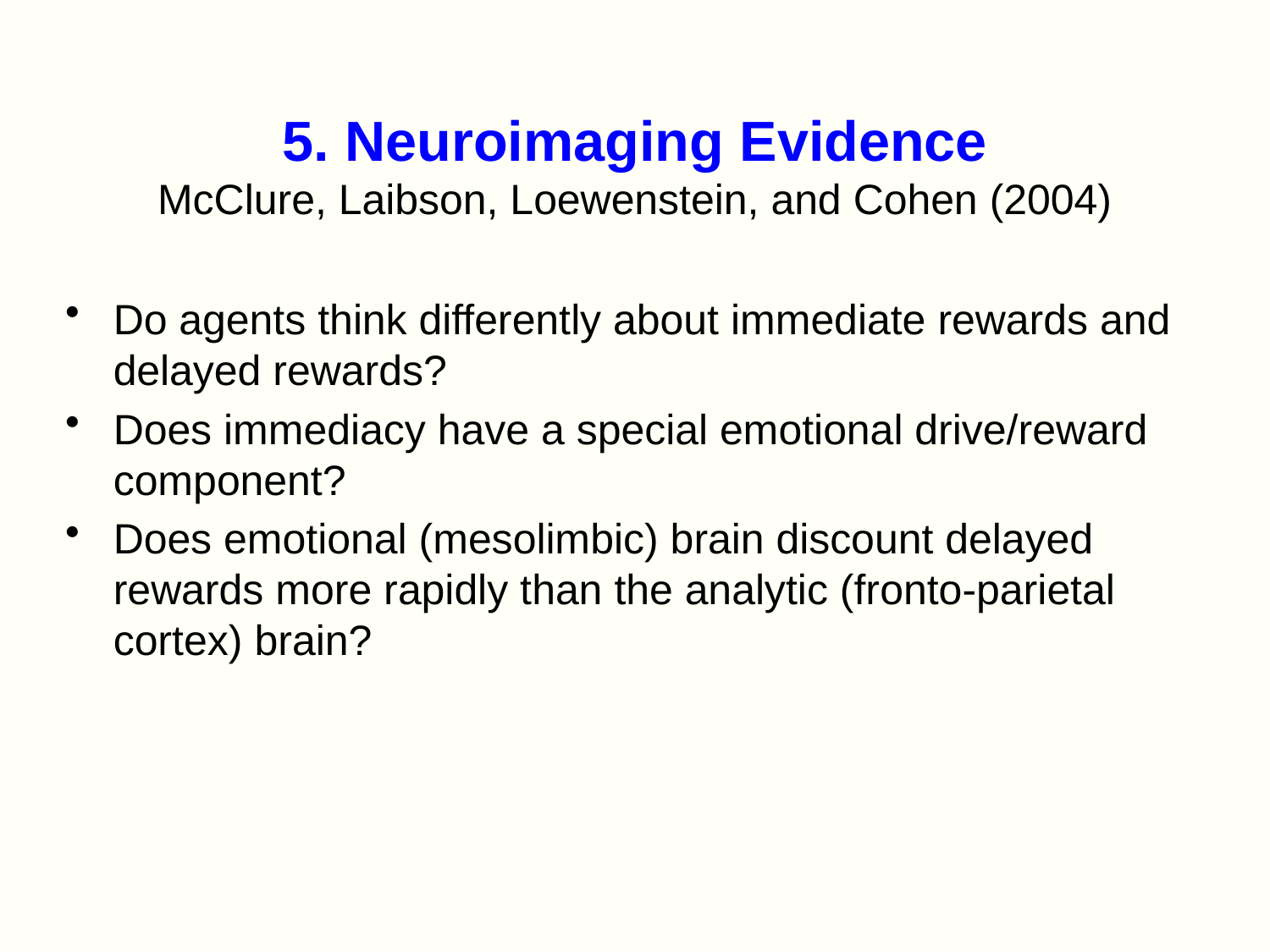

# 5. Neuroimaging Evidence McClure, Laibson, Loewenstein, and Cohen (2004)
Do agents think differently about immediate rewards and delayed rewards?
Does immediacy have a special emotional drive/reward component?
Does emotional (mesolimbic) brain discount delayed rewards more rapidly than the analytic (fronto-parietal cortex) brain?